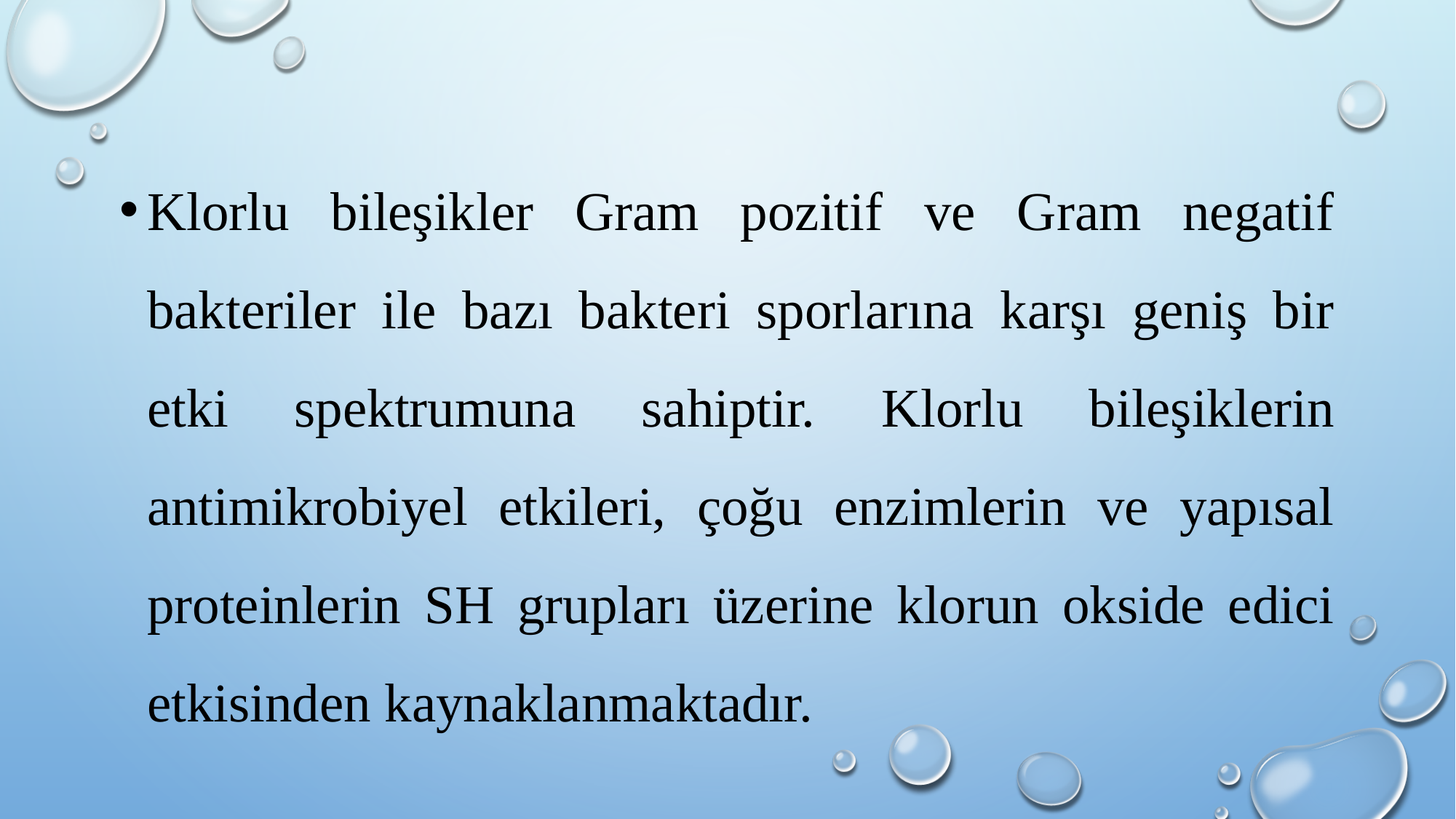

Klorlu bileşikler Gram pozitif ve Gram negatif bakteriler ile bazı bakteri sporlarına karşı geniş bir etki spektrumuna sahiptir. Klorlu bileşiklerin antimikrobiyel etkileri, çoğu enzimlerin ve yapısal proteinlerin SH grupları üzerine klorun okside edici etkisinden kaynaklanmaktadır.